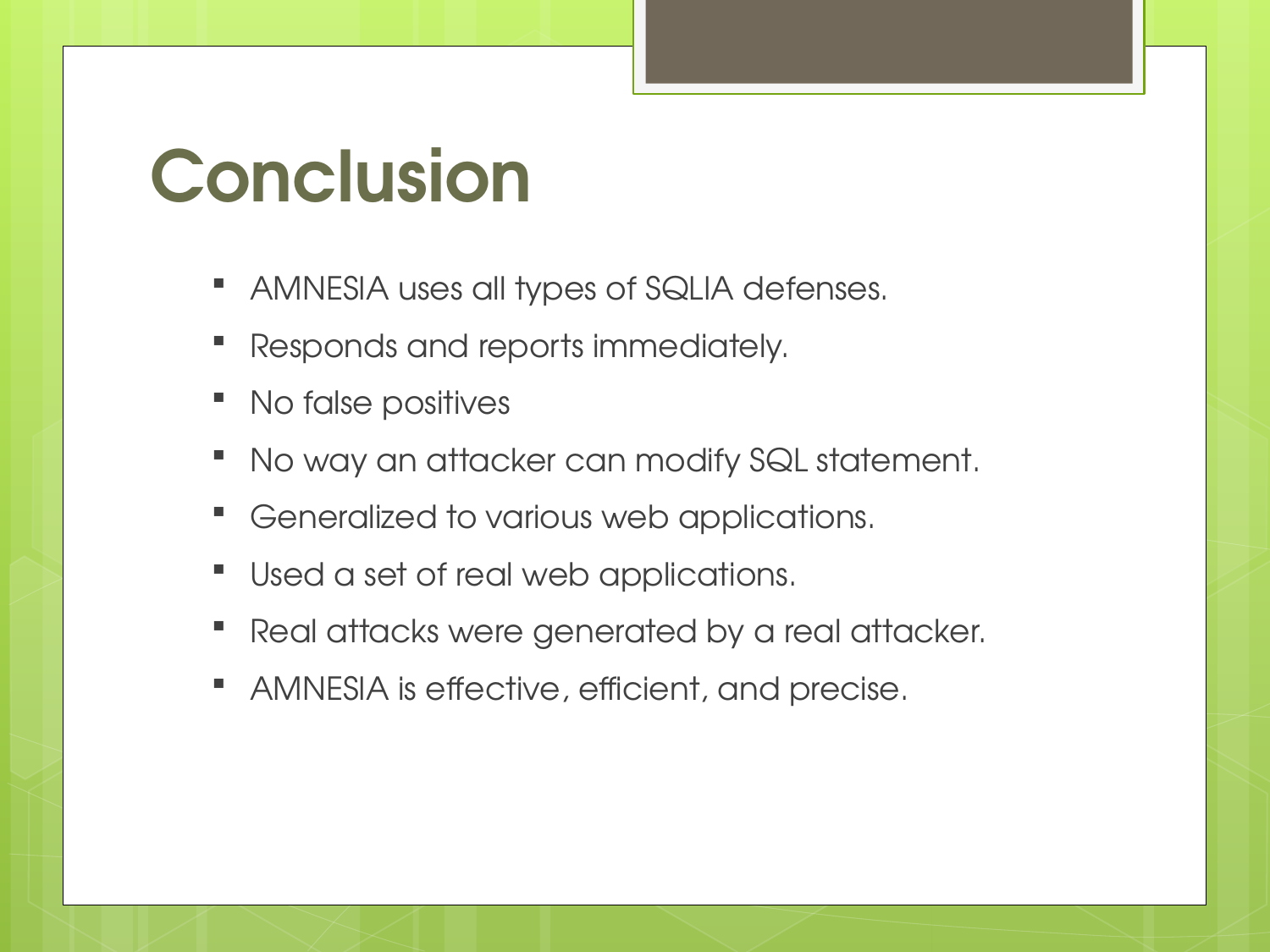

# Conclusion
AMNESIA uses all types of SQLIA defenses.
Responds and reports immediately.
No false positives
No way an attacker can modify SQL statement.
Generalized to various web applications.
Used a set of real web applications.
Real attacks were generated by a real attacker.
AMNESIA is effective, efficient, and precise.